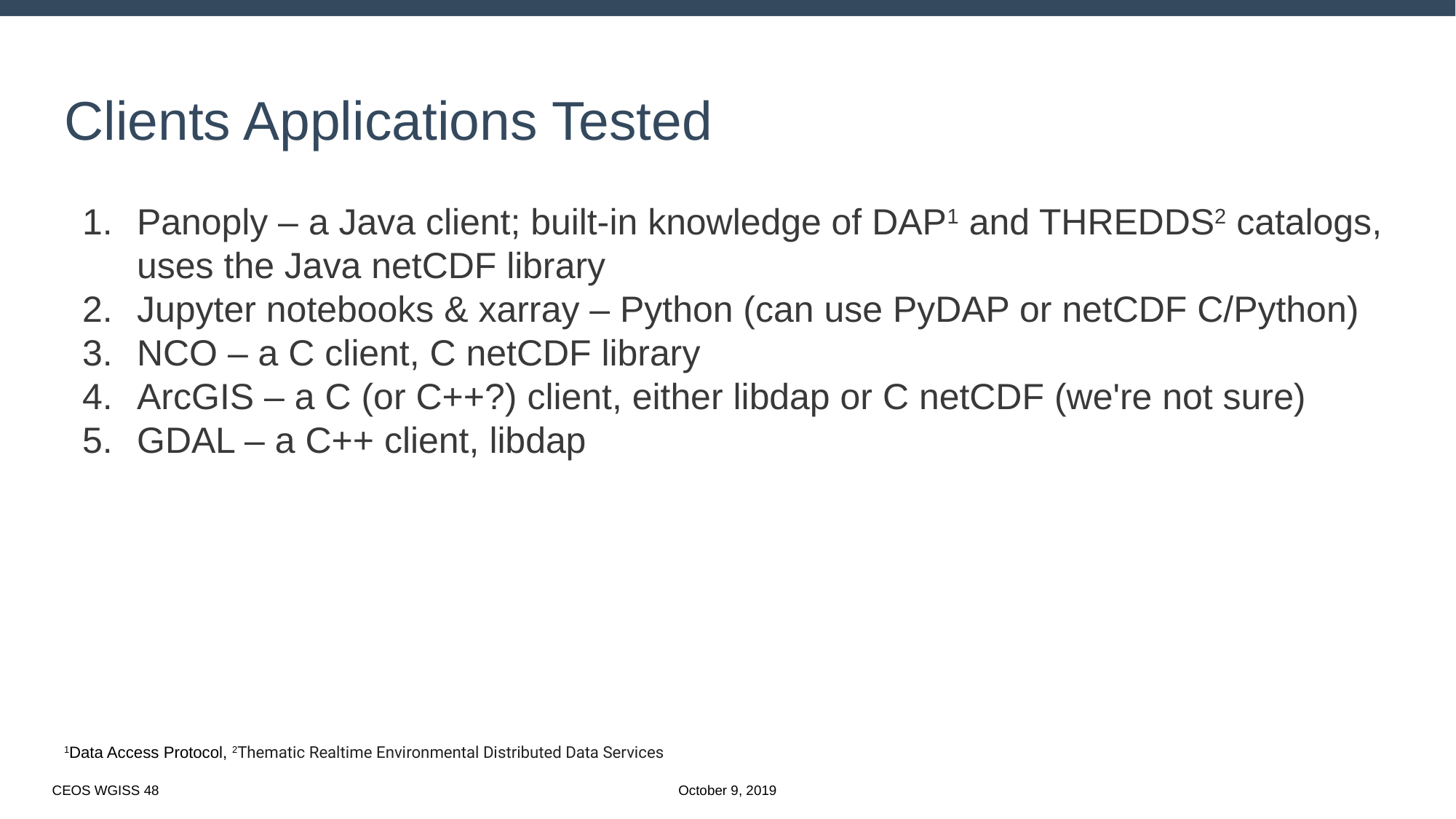

# Clients Applications Tested
Panoply – a Java client; built-in knowledge of DAP1 and THREDDS2 catalogs, uses the Java netCDF library
Jupyter notebooks & xarray – Python (can use PyDAP or netCDF C/Python)
NCO – a C client, C netCDF library
ArcGIS – a C (or C++?) client, either libdap or C netCDF (we're not sure)
GDAL – a C++ client, libdap

1Data Access Protocol, 2Thematic Realtime Environmental Distributed Data Services